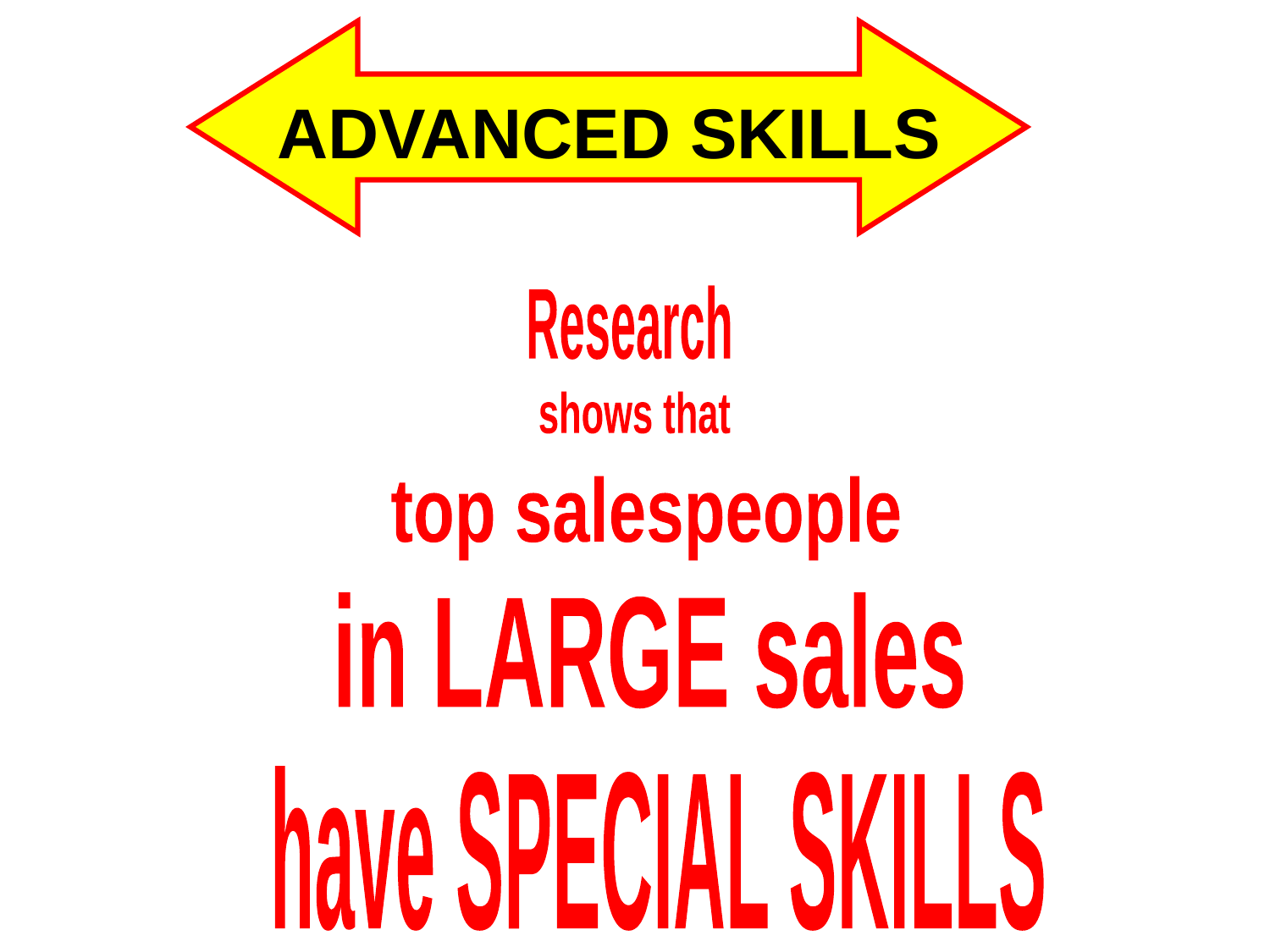

ADVANCED SKILLS
Research
shows that
top salespeople
in LARGE sales
have SPECIAL SKILLS